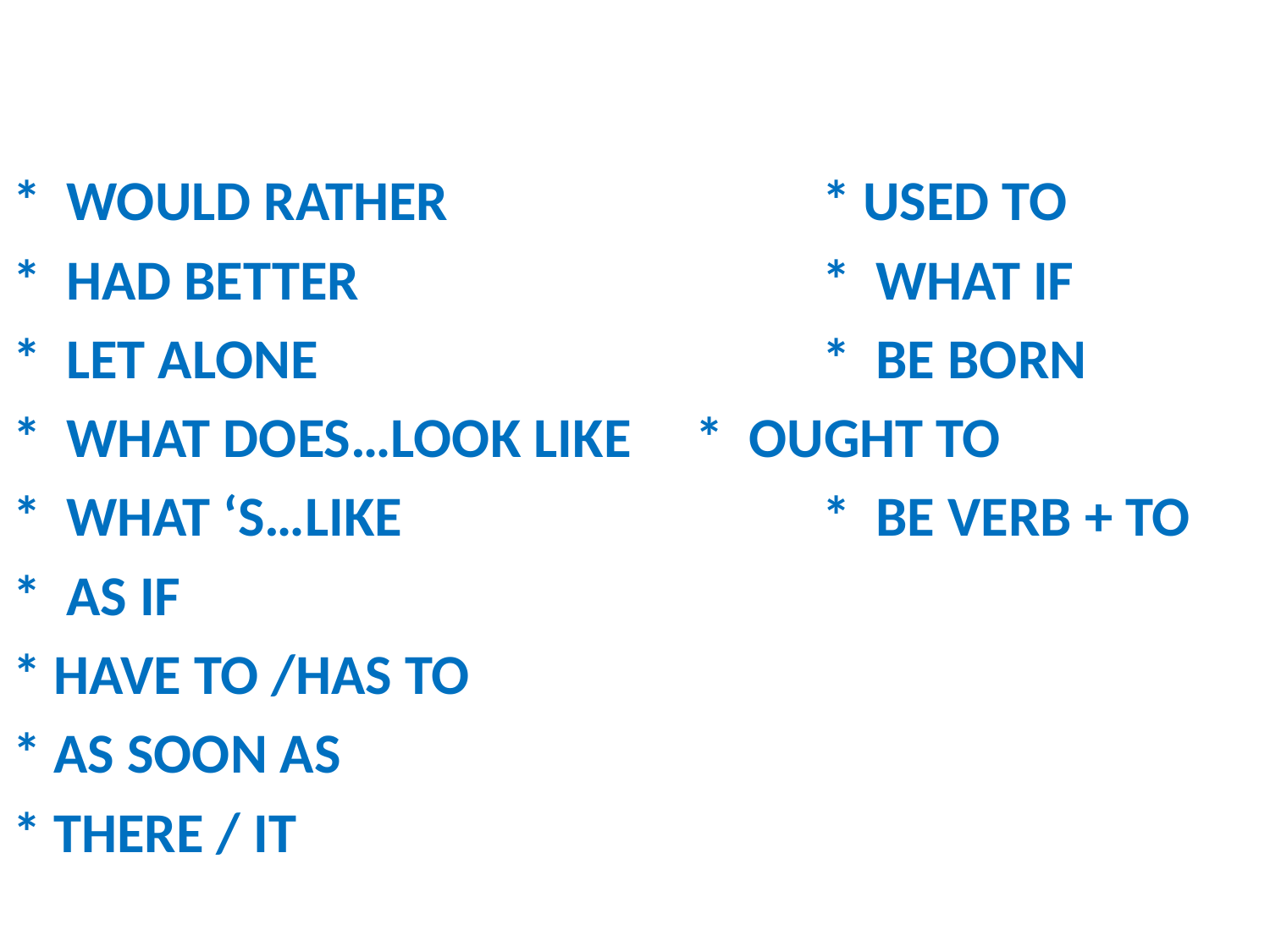

*  WOULD RATHER             		* USED TO
*  HAD BETTER                    		*  WHAT IF
*  LET ALONE				*  BE BORN
*  WHAT DOES…LOOK LIKE  	*  OUGHT TO
*  WHAT ‘S…LIKE      			*  BE VERB + TO
*  AS IF
* HAVE TO /HAS TO
* AS SOON AS
* THERE / IT